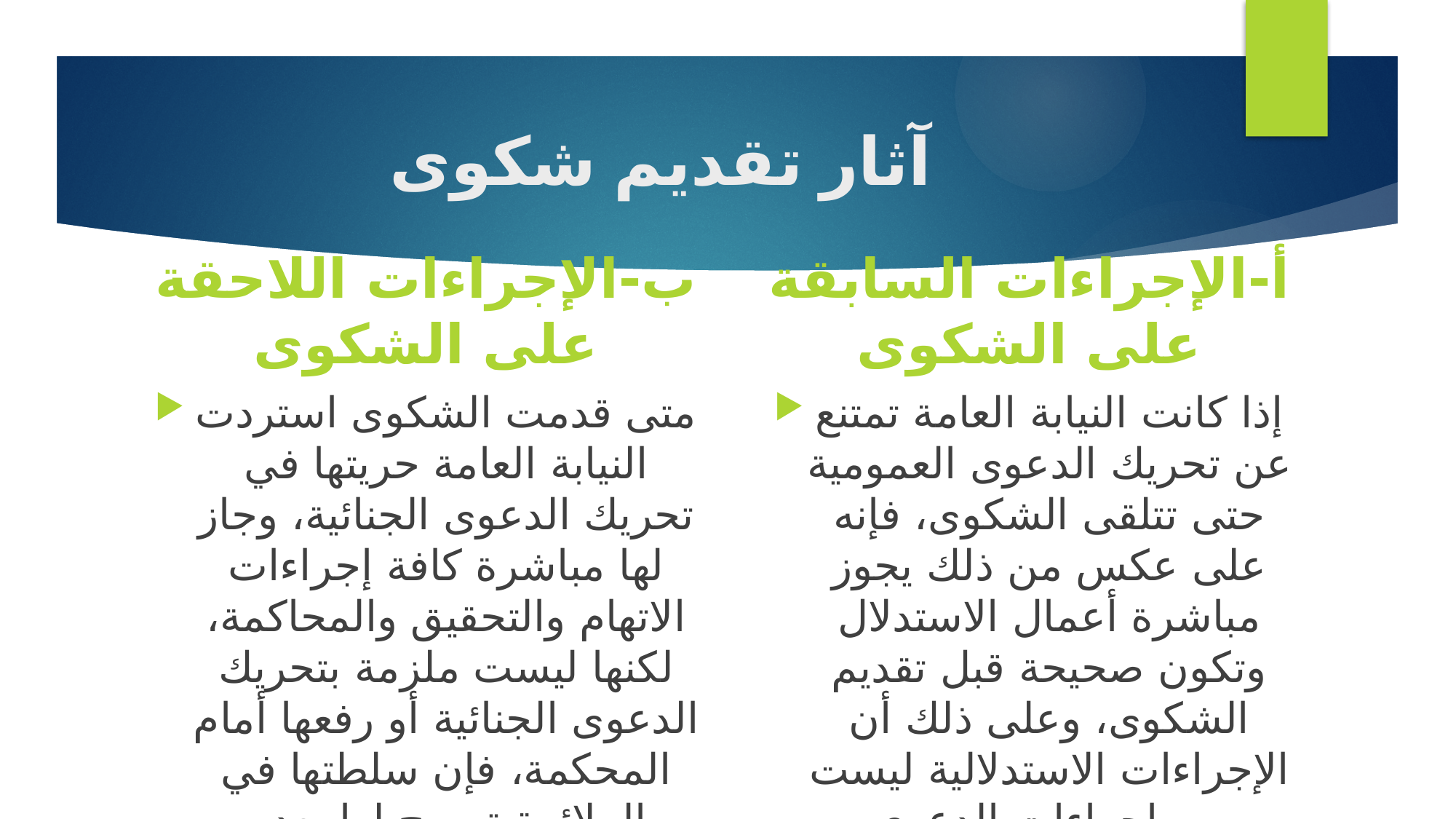

# آثار تقديم شكوى
ب-الإجراءات اللاحقة على الشكوى
أ-الإجراءات السابقة على الشكوى
متى قدمت الشكوى استردت النيابة العامة حريتها في تحريك الدعوى الجنائية، وجاز لها مباشرة كافة إجراءات الاتهام والتحقيق والمحاكمة، لكنها ليست ملزمة بتحريك الدعوى الجنائية أو رفعها أمام المحكمة، فإن سلطتها في الملائمة تسمح لها بعدم تحريك الدعوى الجنائية وقد ترى بعد تحقيقها أن الأدلة غير كافية فتأمر بالأوجه لإقامتها، ولا يقبل من الشاكي تجزئة شكواه، بأن يطلب مجرد التحقيق مع المتهم دون رفع الدعوى الجنائية عليه
إذا كانت النيابة العامة تمتنع عن تحريك الدعوى العمومية حتى تتلقى الشكوى، فإنه على عكس من ذلك يجوز مباشرة أعمال الاستدلال وتكون صحيحة قبل تقديم الشكوى، وعلى ذلك أن الإجراءات الاستدلالية ليست من إجراءات الدعوى العمومية، بل هي أعمال سابقة على تحريك هذه الدعوى، لأن قيد الشكوى ينصرف إلى إجراءات تحريك الدعوى العمومية دون ما يسبقها من إجراءات البحث والتحري أو أعمال الاستدلال